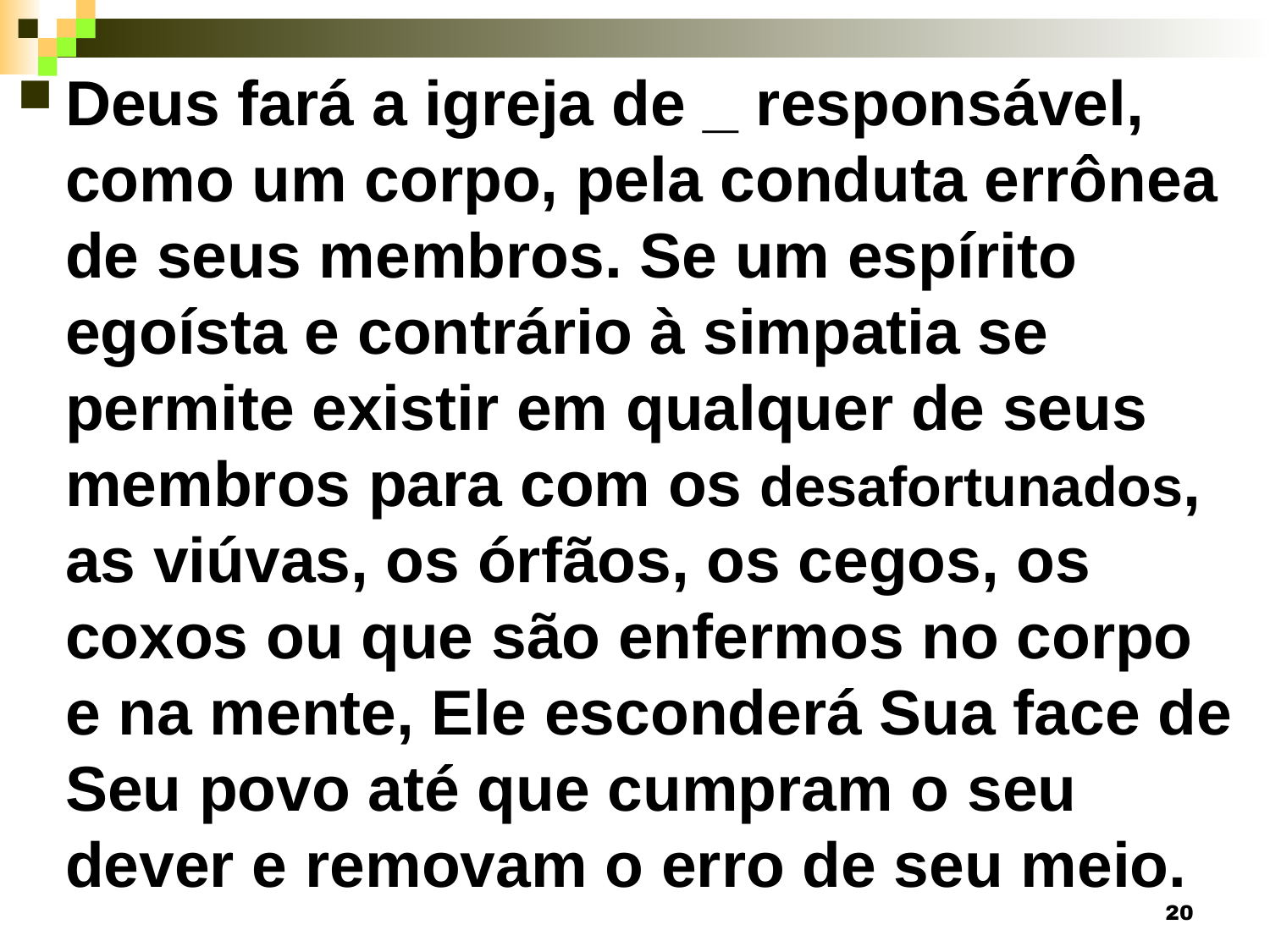

Deus fará a igreja de _ responsável, como um corpo, pela conduta errônea de seus membros. Se um espírito egoísta e contrário à simpatia se permite existir em qualquer de seus membros para com os desafortunados, as viúvas, os órfãos, os cegos, os coxos ou que são enfermos no corpo e na mente, Ele esconderá Sua face de Seu povo até que cumpram o seu dever e removam o erro de seu meio.
20